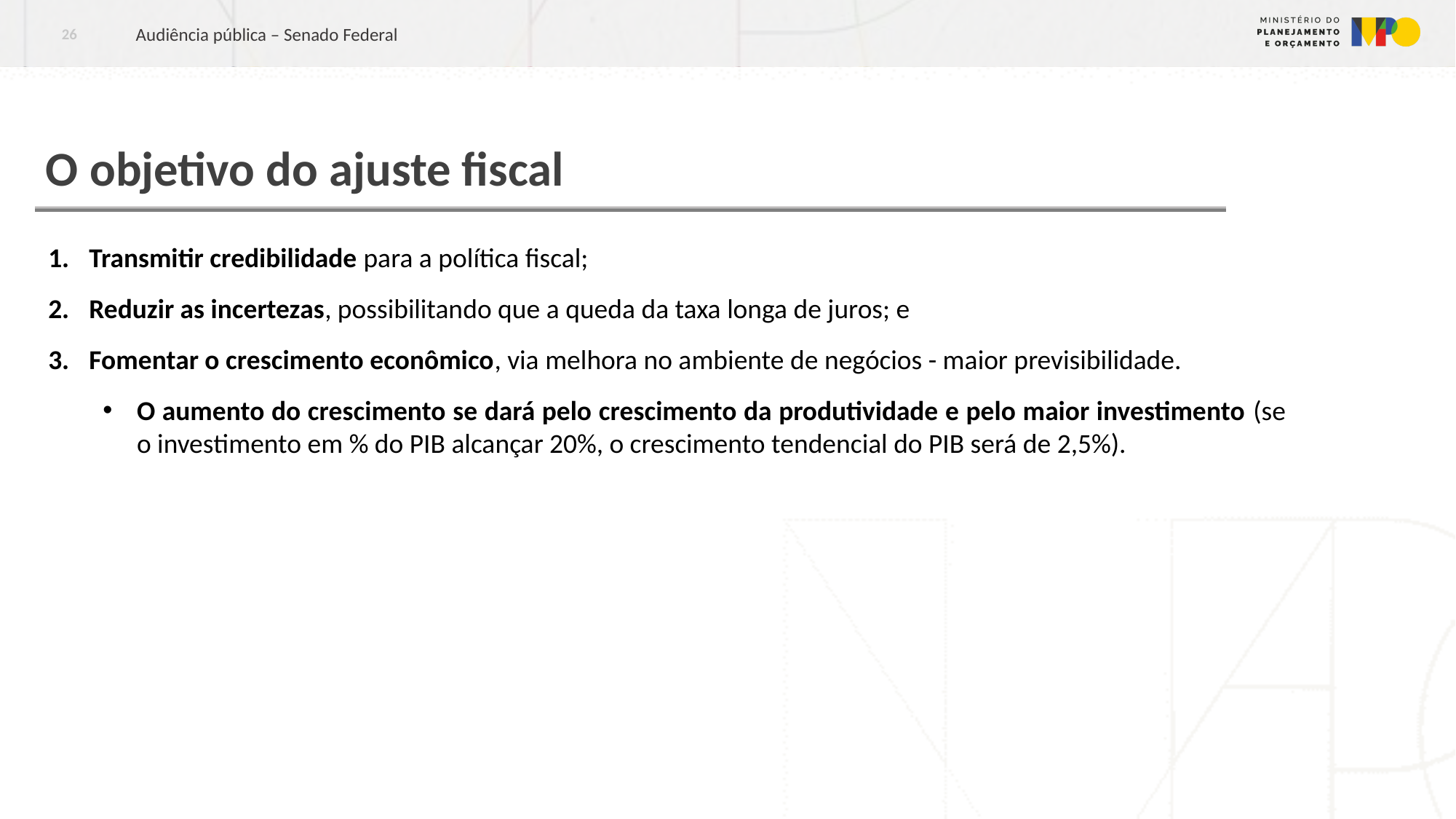

Audiência pública – Senado Federal
26
# O objetivo do ajuste fiscal
Transmitir credibilidade para a política fiscal;
Reduzir as incertezas, possibilitando que a queda da taxa longa de juros; e
Fomentar o crescimento econômico, via melhora no ambiente de negócios - maior previsibilidade.
O aumento do crescimento se dará pelo crescimento da produtividade e pelo maior investimento (se o investimento em % do PIB alcançar 20%, o crescimento tendencial do PIB será de 2,5%).